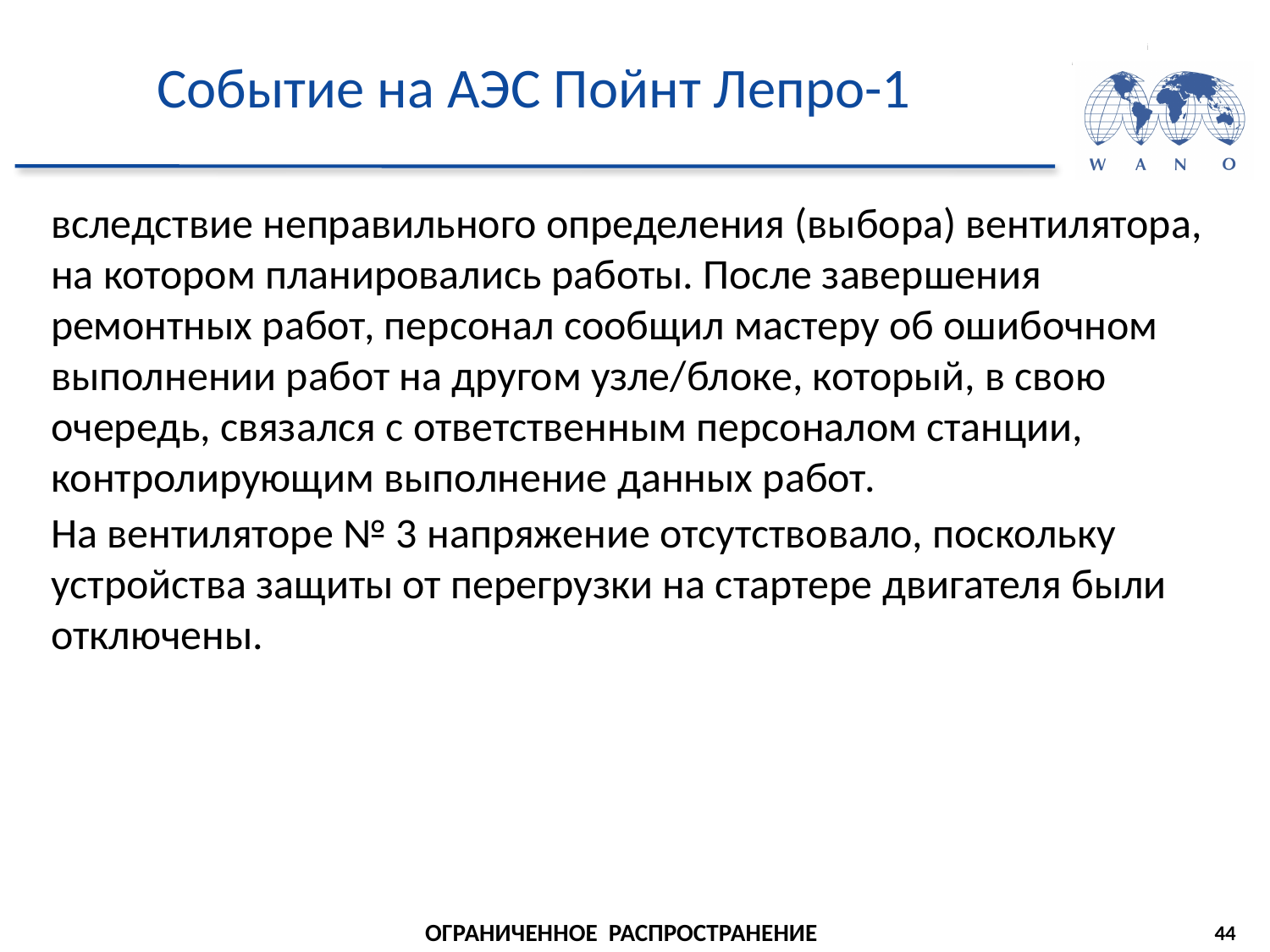

# Событие на АЭС Пойнт Лепро-1
вследствие неправильного определения (выбора) вентилятора, на котором планировались работы. После завершения ремонтных работ, персонал сообщил мастеру об ошибочном выполнении работ на другом узле/блоке, который, в свою очередь, связался с ответственным персоналом станции, контролирующим выполнение данных работ.
На вентиляторе № 3 напряжение отсутствовало, поскольку устройства защиты от перегрузки на стартере двигателя были отключены.
44
ОГРАНИЧЕННОЕ  РАСПРОСТРАНЕНИЕ